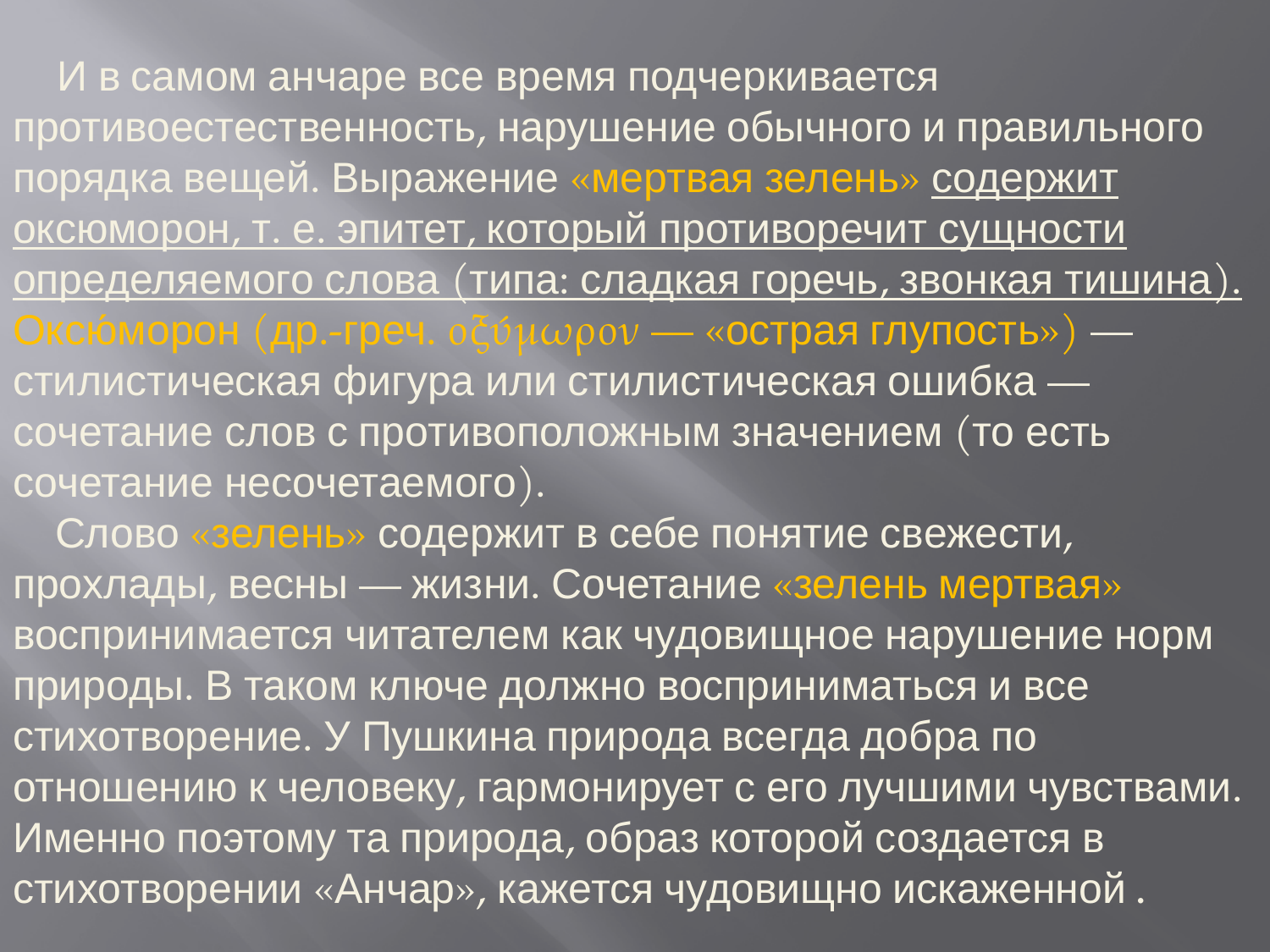

И в самом анчаре все время подчеркивается противоестественность, нарушение обычного и правильного порядка вещей. Выражение «мертвая зелень» содержит оксюморон, т. е. эпитет, который противоречит сущности определяемого слова (типа: сладкая горечь, звонкая тишина).
Оксю́морон (др.-греч. οξύμωρον — «острая глупость») — стилистическая фигура или стилистическая ошибка — сочетание слов с противоположным значением (то есть сочетание несочетаемого).
    Слово «зелень» содержит в себе понятие свежести, прохлады, весны — жизни. Сочетание «зелень мертвая» воспринимается читателем как чудовищное нарушение норм природы. В таком ключе должно восприниматься и все стихотворение. У Пушкина природа всегда добра по отношению к человеку, гармонирует с его лучшими чувствами. Именно поэтому та природа, образ которой создается в стихотворении «Анчар», кажется чудовищно искаженной .